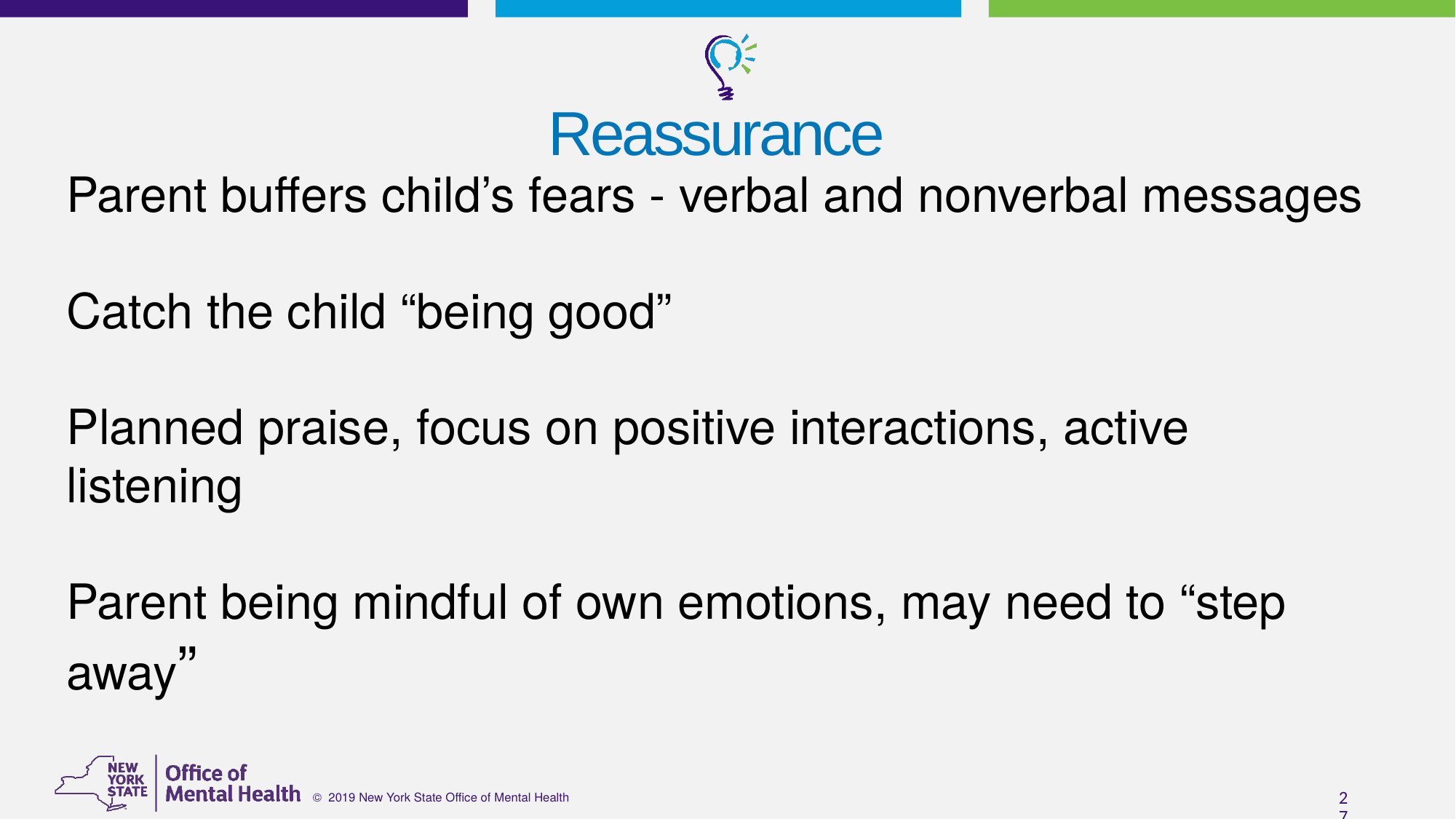

# Reassurance

Parent buffers child’s fears - verbal and nonverbal messages

Catch the child “being good”

Planned praise, focus on positive interactions, active listening

Parent being mindful of own emotions, may need to “step away”
27